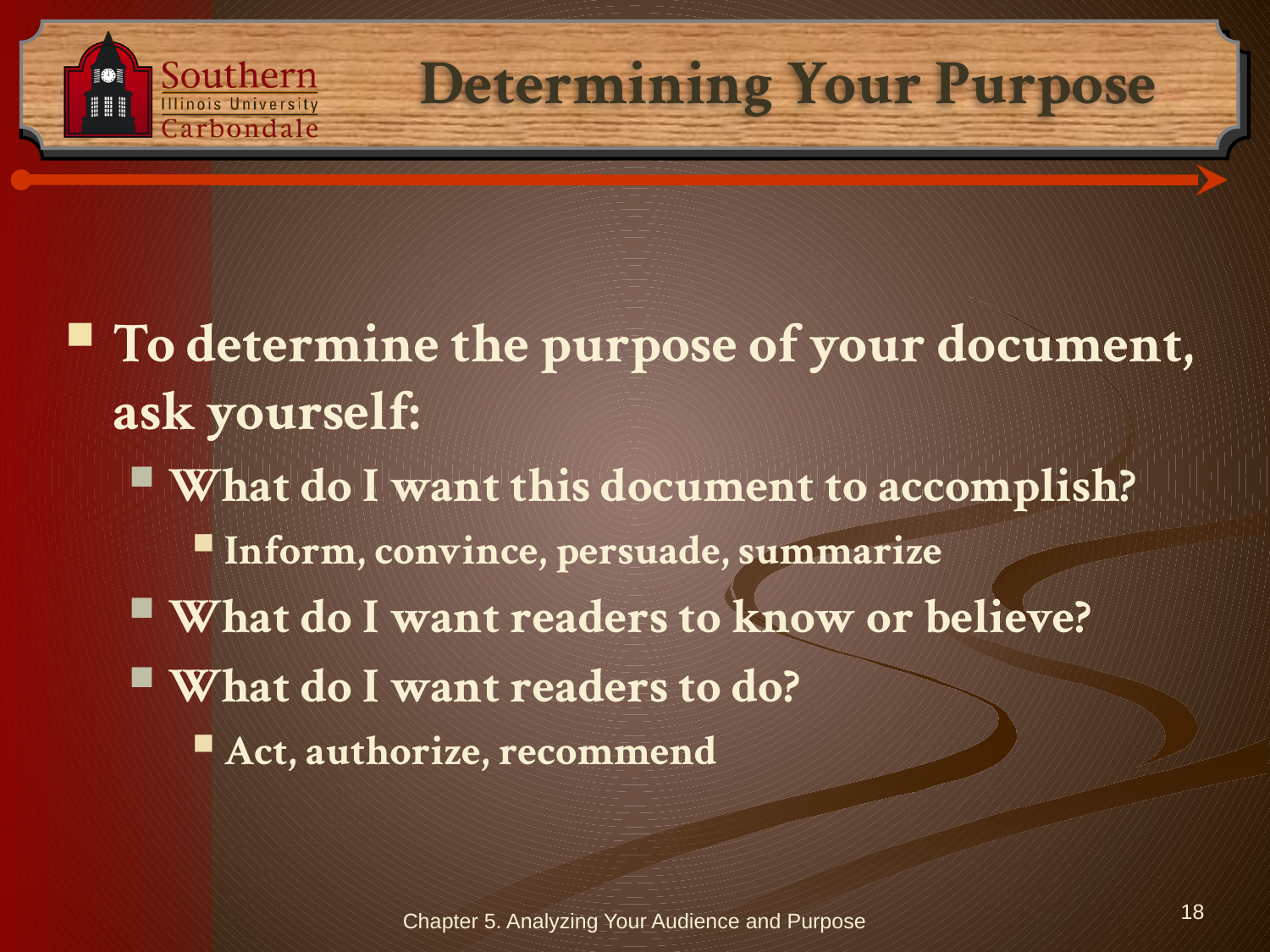

# Determining Your Purpose
To determine the purpose of your document, ask yourself:
What do I want this document to accomplish?
Inform, convince, persuade, summarize
What do I want readers to know or believe?
What do I want readers to do?
Act, authorize, recommend
Chapter 5. Analyzing Your Audience and Purpose
18